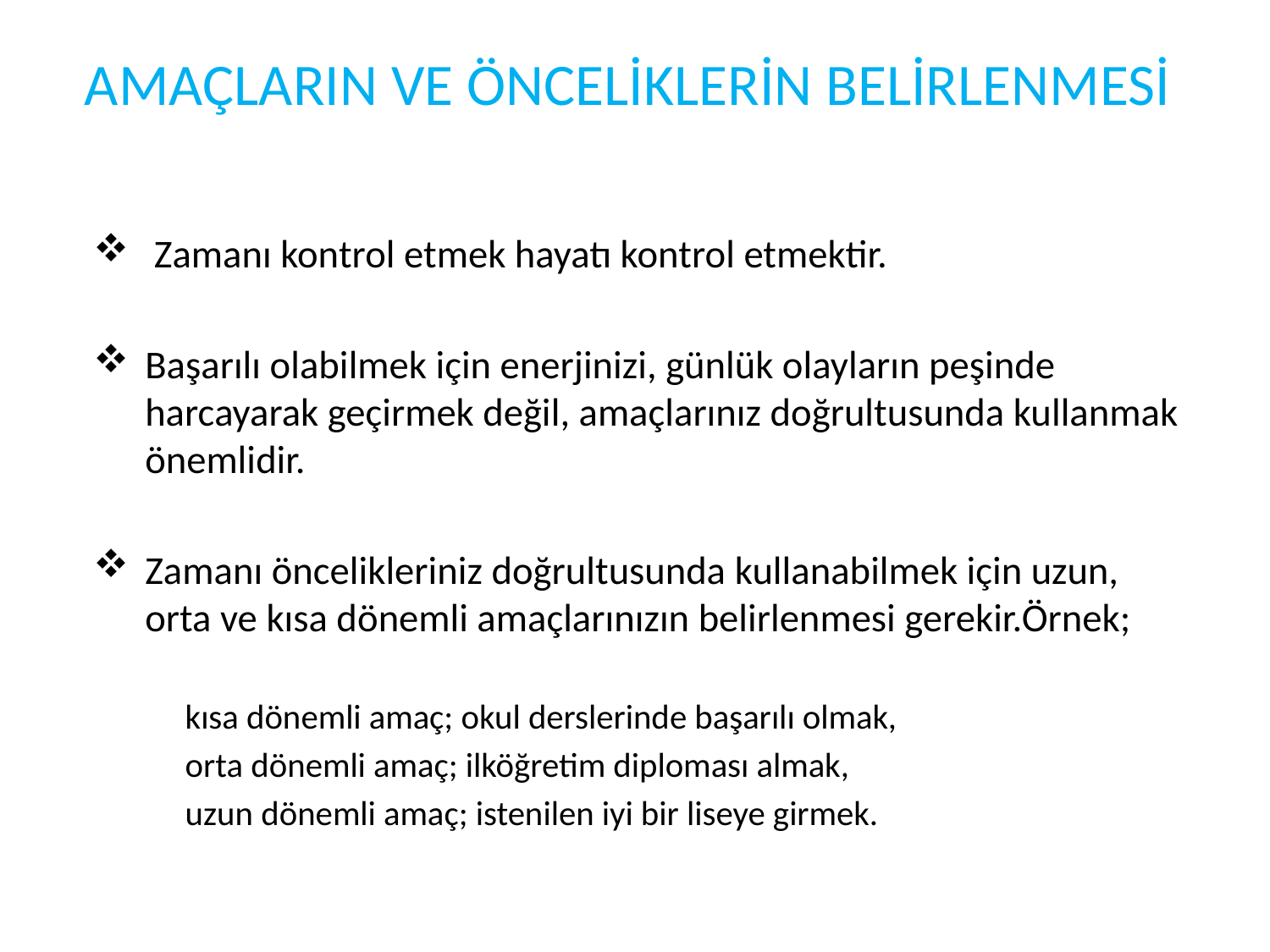

# AMAÇLARIN VE ÖNCELİKLERİN BELİRLENMESİ
 Zamanı kontrol etmek hayatı kontrol etmektir.

Başarılı olabilmek için enerjinizi, günlük olayların peşinde harcayarak geçirmek değil, amaçlarınız doğrultusunda kullanmak önemlidir.

Zamanı öncelikleriniz doğrultusunda kullanabilmek için uzun, orta ve kısa dönemli amaçlarınızın belirlenmesi gerekir.Örnek;

	kısa dönemli amaç; okul derslerinde başarılı olmak,
	orta dönemli amaç; ilköğretim diploması almak,
	uzun dönemli amaç; istenilen iyi bir liseye girmek.